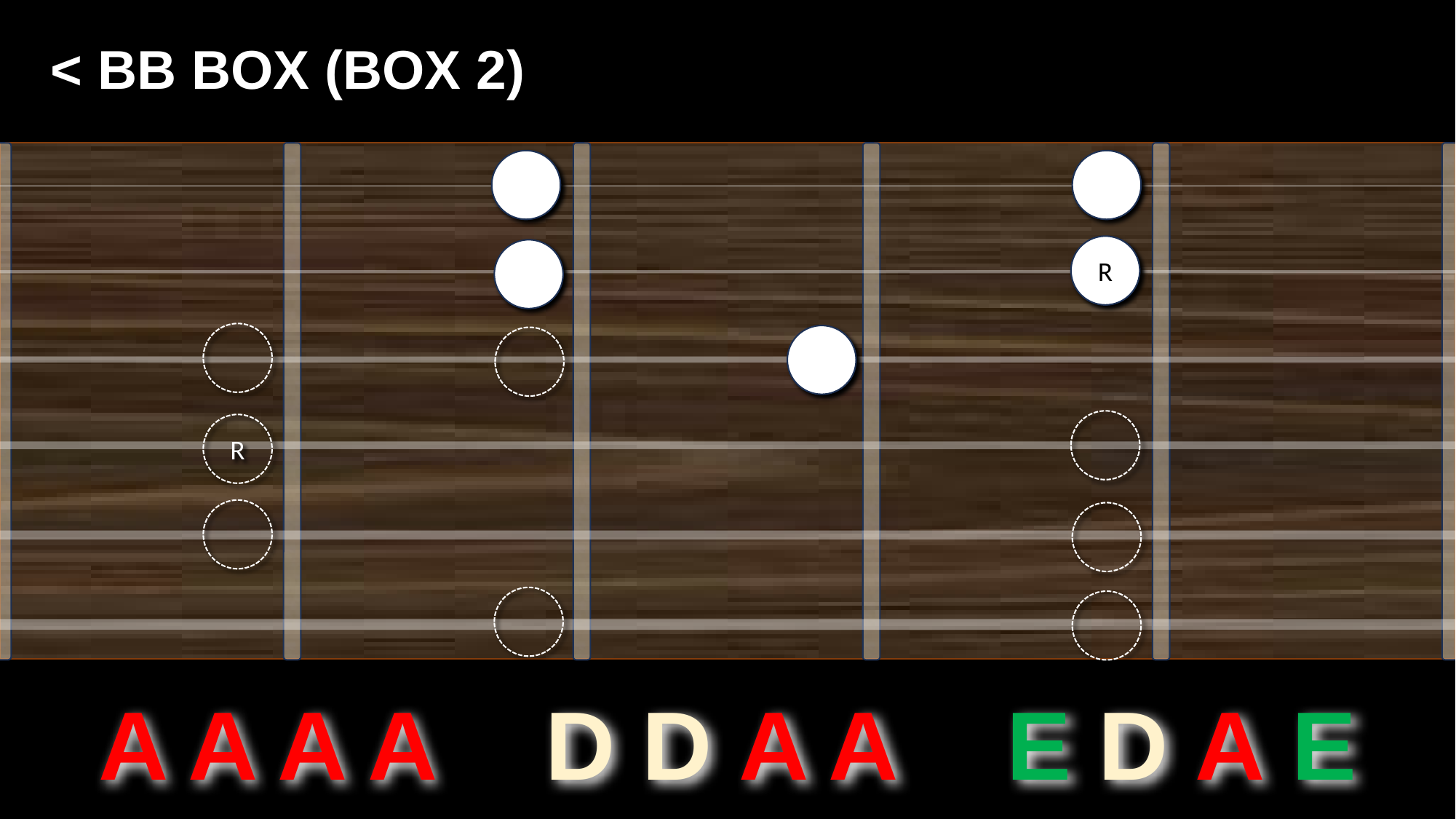

< BB BOX (BOX 2)

R

R

A A A A    D D A A    E D A E